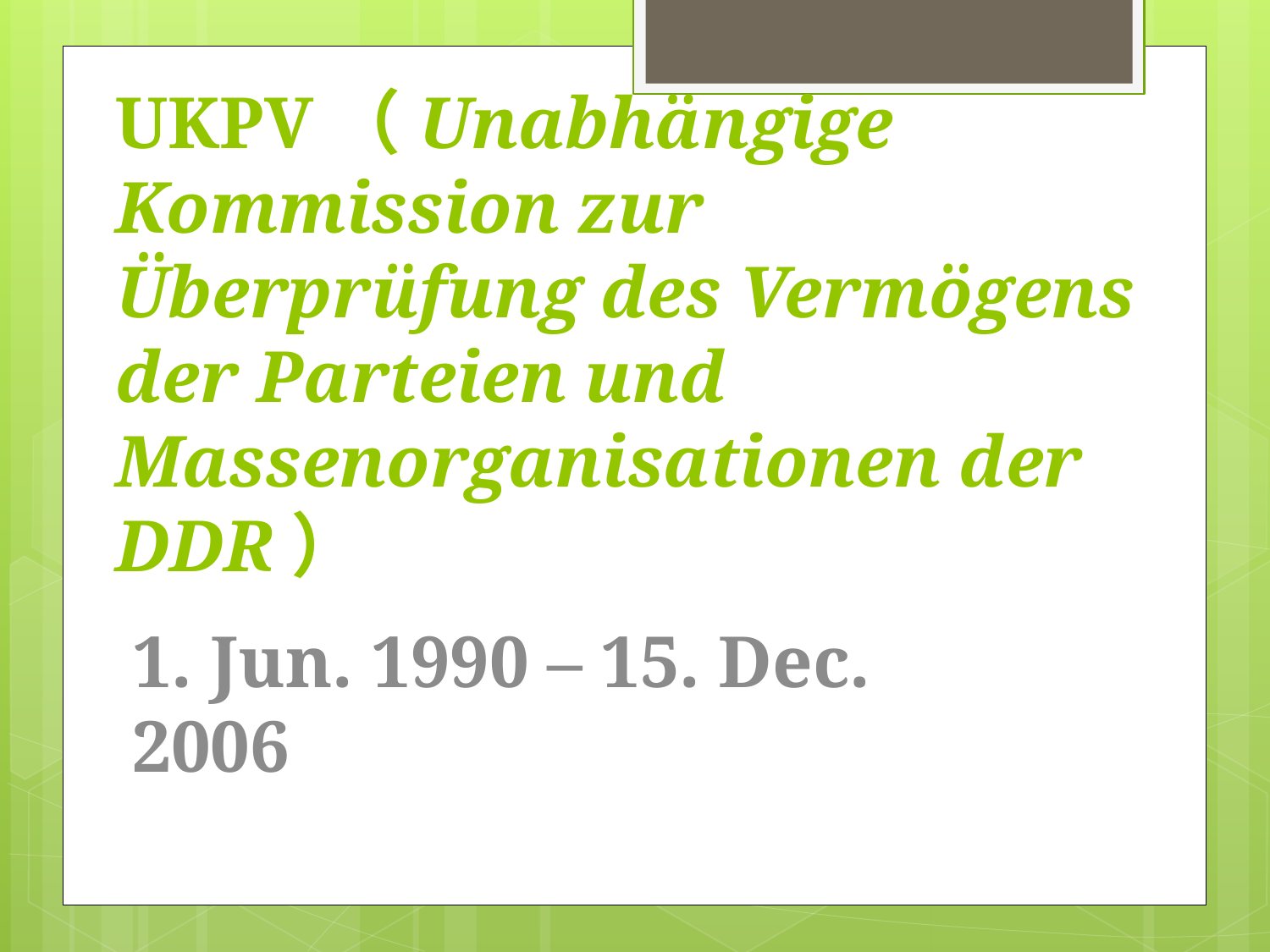

# UKPV（Unabhängige Kommission zur Überprüfung des Vermögens der Parteien und Massenorganisationen der DDR）
1. Jun. 1990 – 15. Dec. 2006